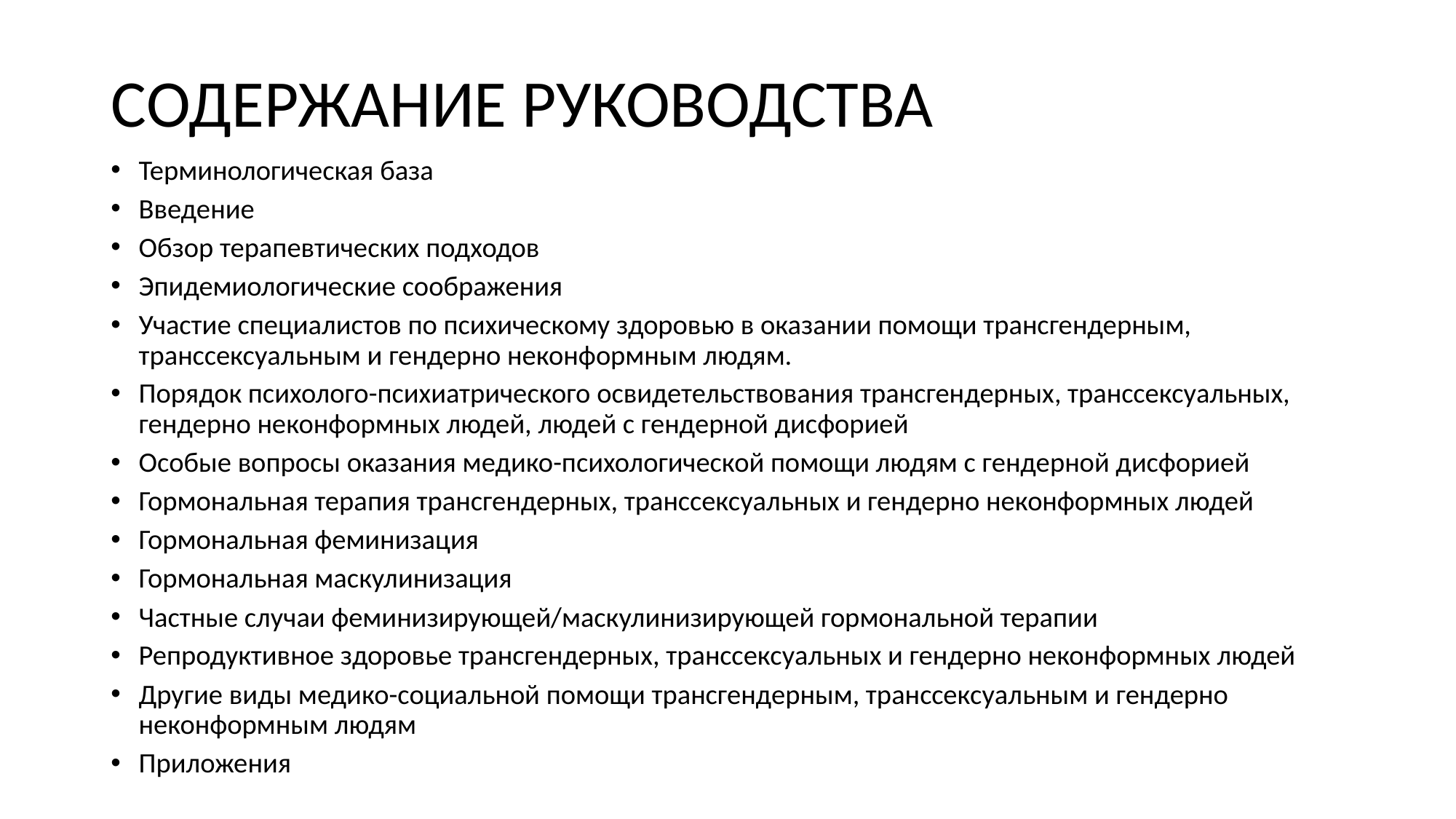

# СОДЕРЖАНИЕ РУКОВОДСТВА
Терминологическая база
Введение
Обзор терапевтических подходов
Эпидемиологические соображения
Участие специалистов по психическому здоровью в оказании помощи трансгендерным, транссексуальным и гендерно неконформным людям.
Порядок психолого-психиатрического освидетельствования трансгендерных, транссексуальных, гендерно неконформных людей, людей с гендерной дисфорией
Особые вопросы оказания медико-психологической помощи людям с гендерной дисфорией
Гормональная терапия трансгендерных, транссексуальных и гендерно неконформных людей
Гормональная феминизация
Гормональная маскулинизация
Частные случаи феминизирующей/маскулинизирующей гормональной терапии
Репродуктивное здоровье трансгендерных, транссексуальных и гендерно неконформных людей
Другие виды медико-социальной помощи трансгендерным, транссексуальным и гендерно неконформным людям
Приложения